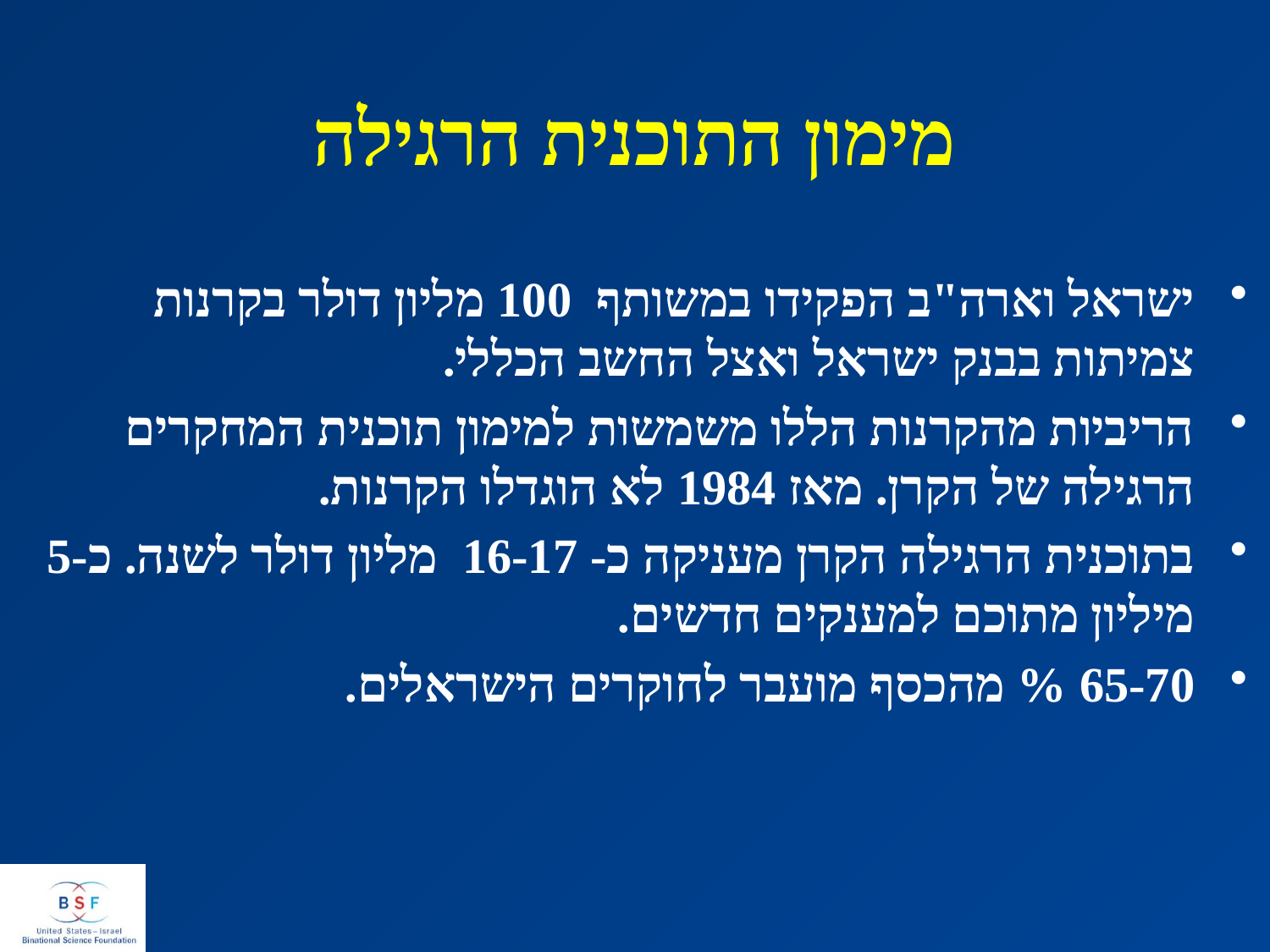

# מימון התוכנית הרגילה
ישראל וארה"ב הפקידו במשותף  100 מליון דולר בקרנות צמיתות בבנק ישראל ואצל החשב הכללי.
הריביות מהקרנות הללו משמשות למימון תוכנית המחקרים הרגילה של הקרן. מאז 1984 לא הוגדלו הקרנות.
בתוכנית הרגילה הקרן מעניקה כ- 16-17  מליון דולר לשנה. כ-5 מיליון מתוכם למענקים חדשים.
65-70 % מהכסף מועבר לחוקרים הישראלים.